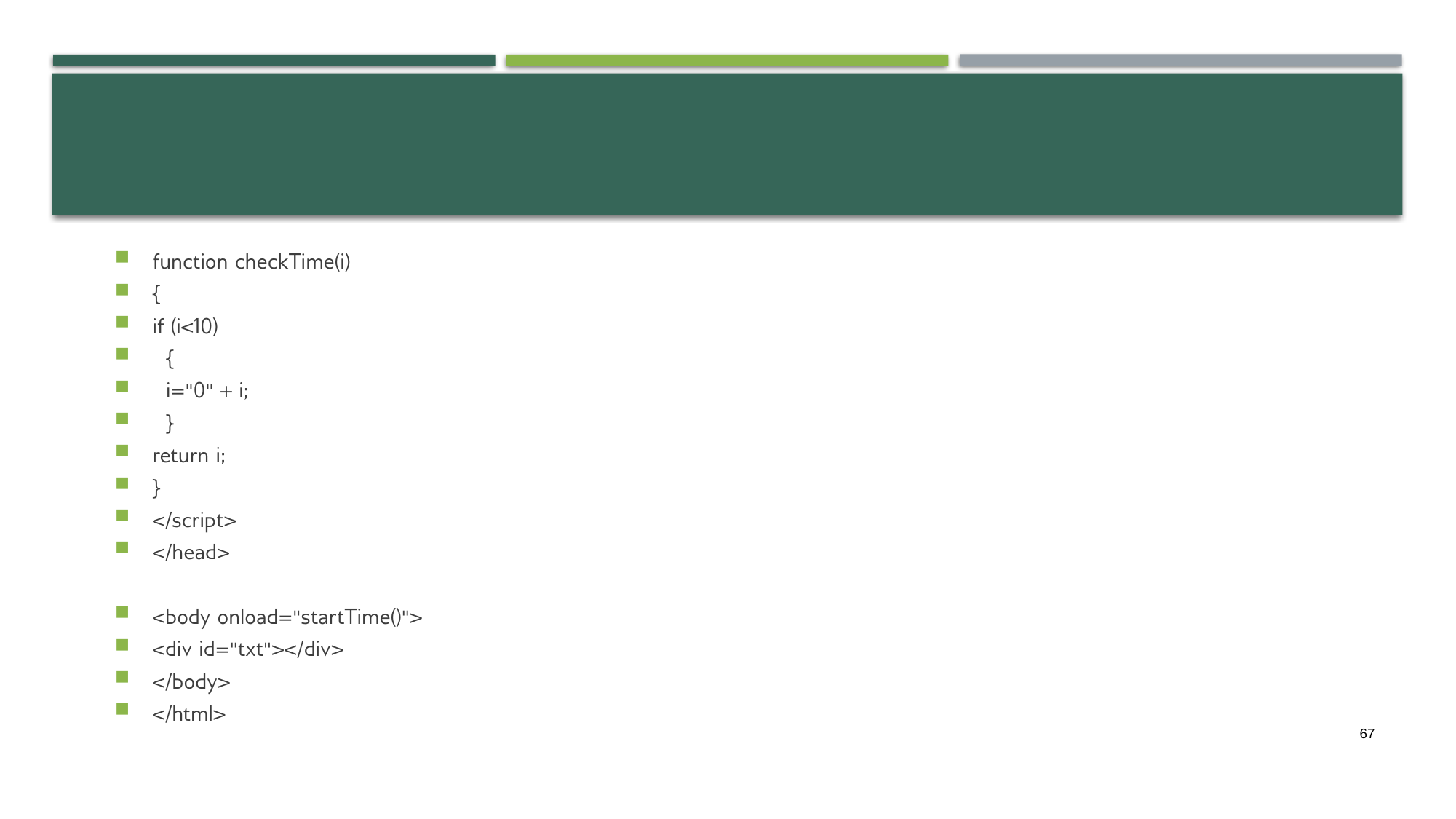

function checkTime(i)
{
if (i<10)
  {
  i="0" + i;
  }
return i;
}
</script>
</head>

<body onload="startTime()">
<div id="txt"></div>
</body>
</html>

67